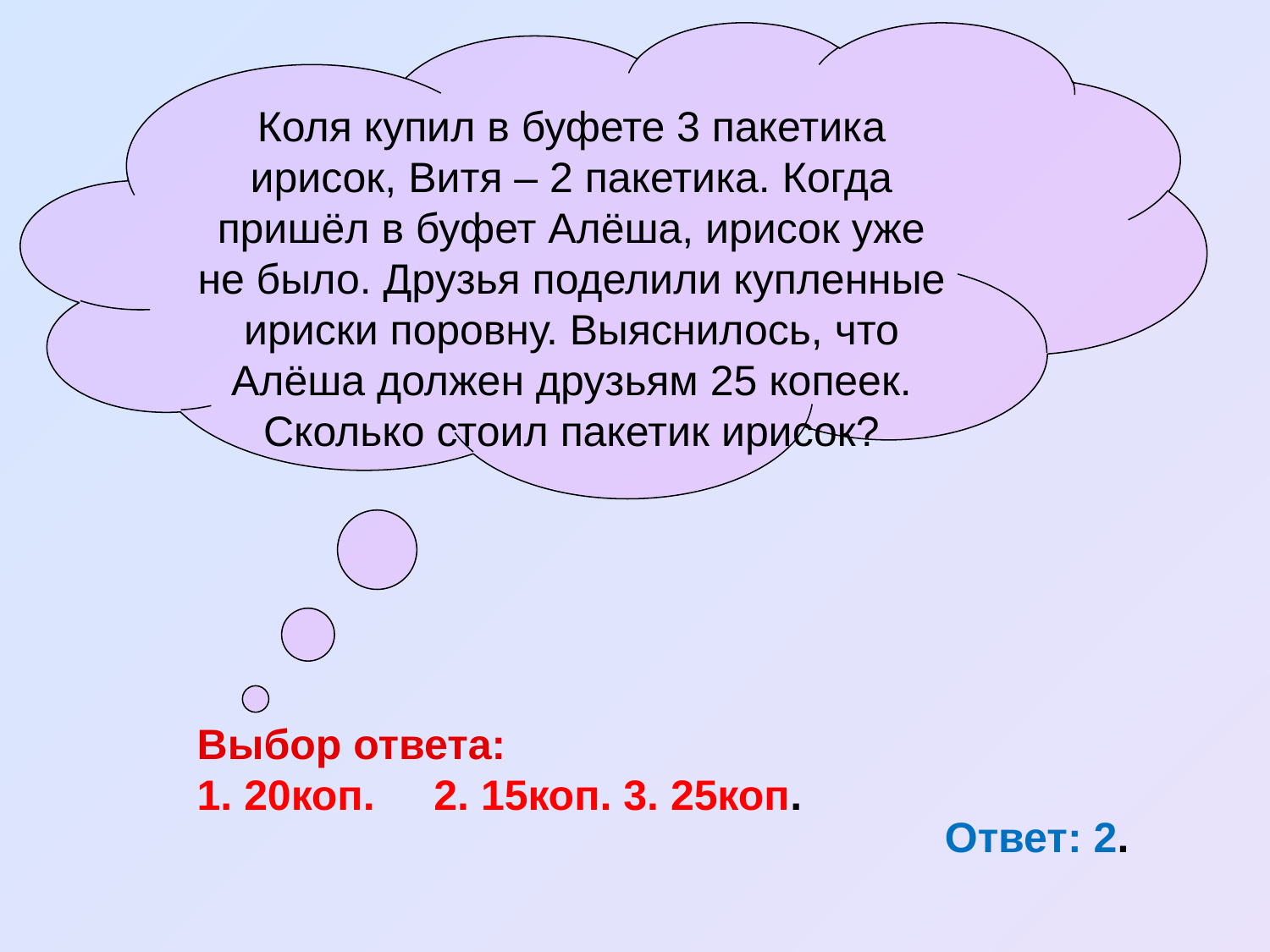

Коля купил в буфете 3 пакетика ирисок, Витя – 2 пакетика. Когда пришёл в буфет Алёша, ирисок уже не было. Друзья поделили купленные ириски поровну. Выяснилось, что Алёша должен друзьям 25 копеек. Сколько стоил пакетик ирисок?

Выбор ответа:
1. 20коп.     2. 15коп. 3. 25коп.

Ответ: 2.